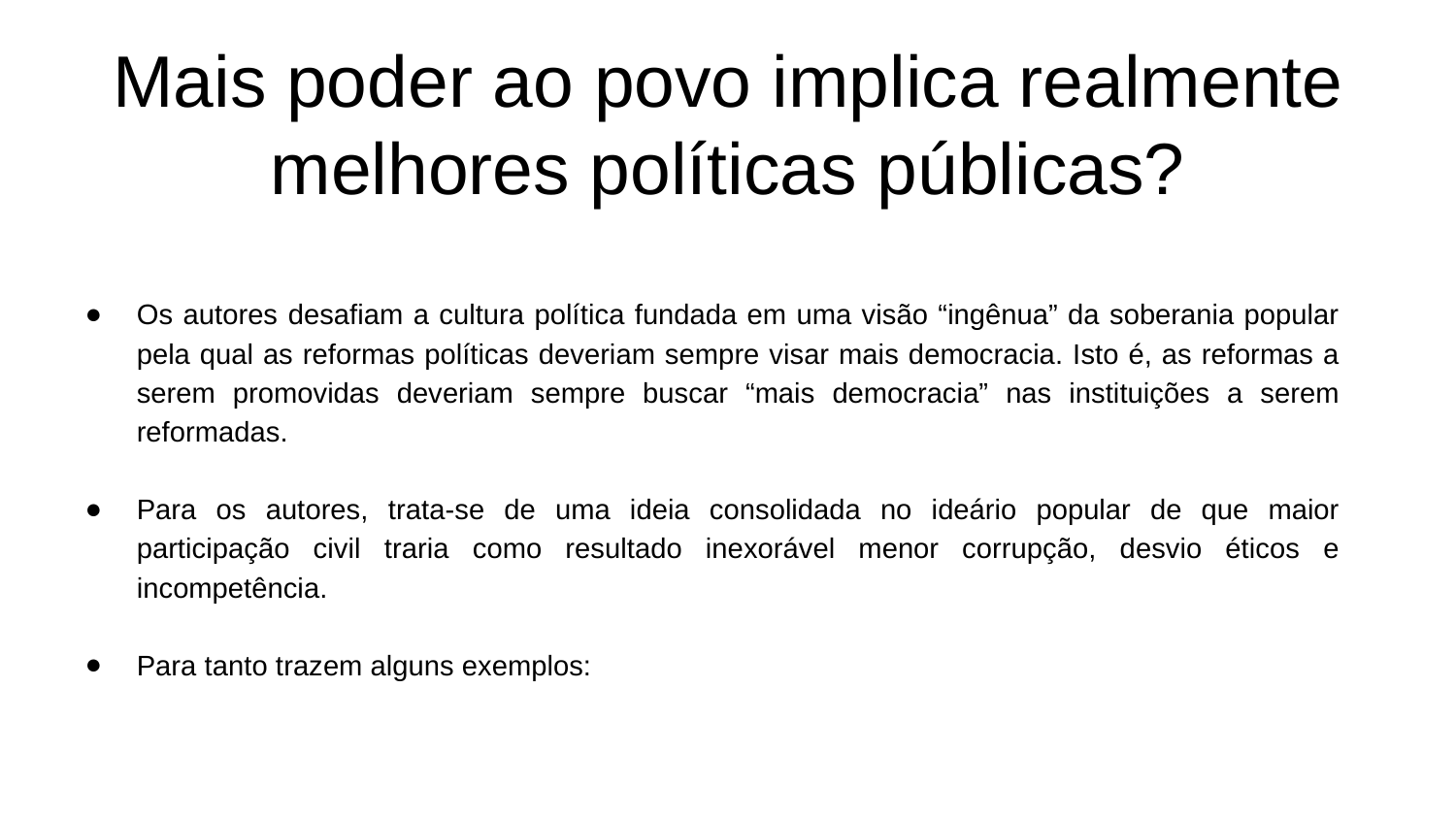

# Mais poder ao povo implica realmente melhores políticas públicas?
Os autores desafiam a cultura política fundada em uma visão “ingênua” da soberania popular pela qual as reformas políticas deveriam sempre visar mais democracia. Isto é, as reformas a serem promovidas deveriam sempre buscar “mais democracia” nas instituições a serem reformadas.

Para os autores, trata-se de uma ideia consolidada no ideário popular de que maior participação civil traria como resultado inexorável menor corrupção, desvio éticos e incompetência.

Para tanto trazem alguns exemplos: